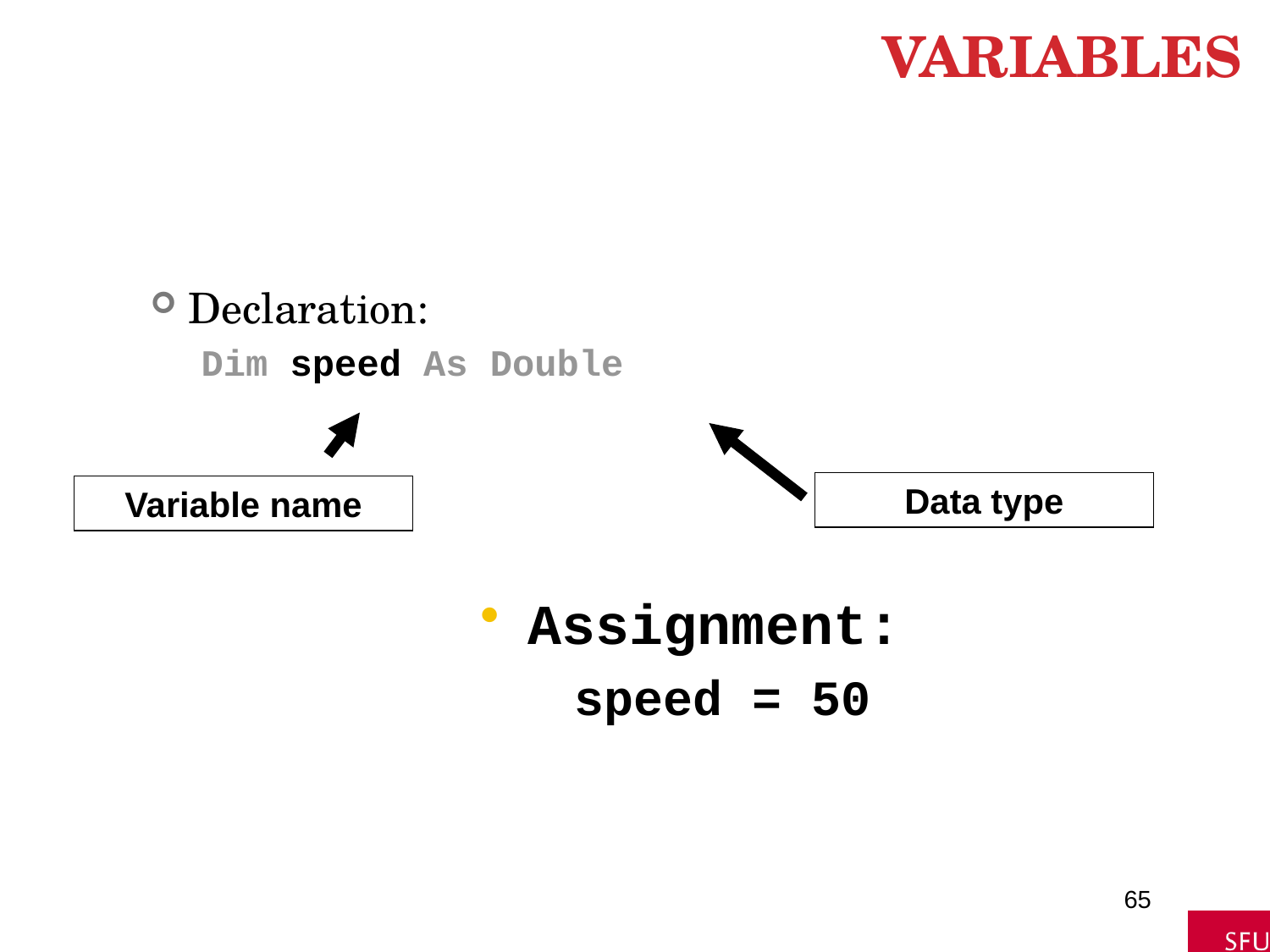

# Variables
Declaration:
Dim speed As Double

Data type
Variable name
Assignment:
speed = 50

65